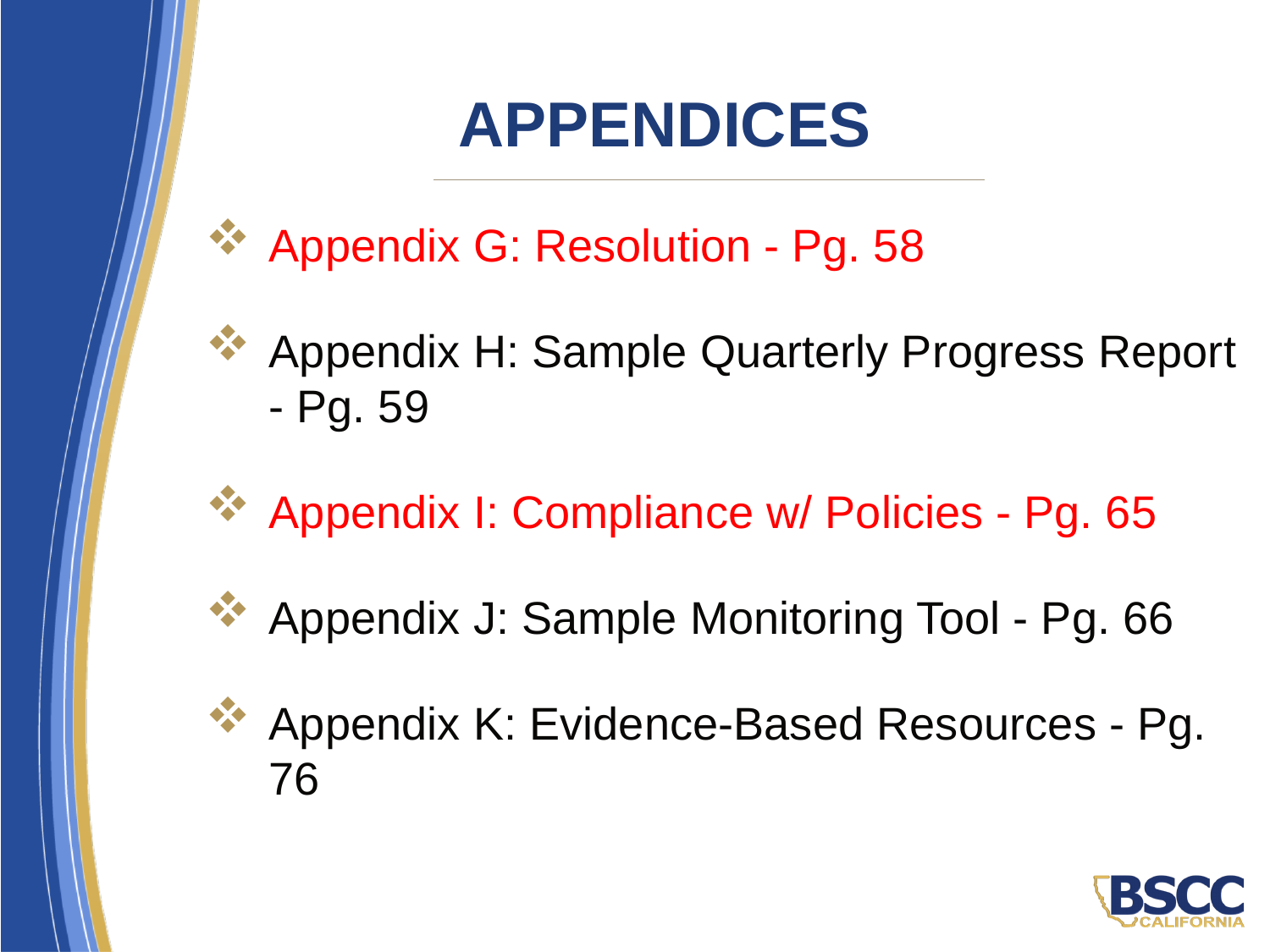

# Appendices
Appendix G: Resolution - Pg. 58

Appendix H: Sample Quarterly Progress Report - Pg. 59

Appendix I: Compliance w/ Policies - Pg. 65

Appendix J: Sample Monitoring Tool - Pg. 66

Appendix K: Evidence-Based Resources - Pg. 76